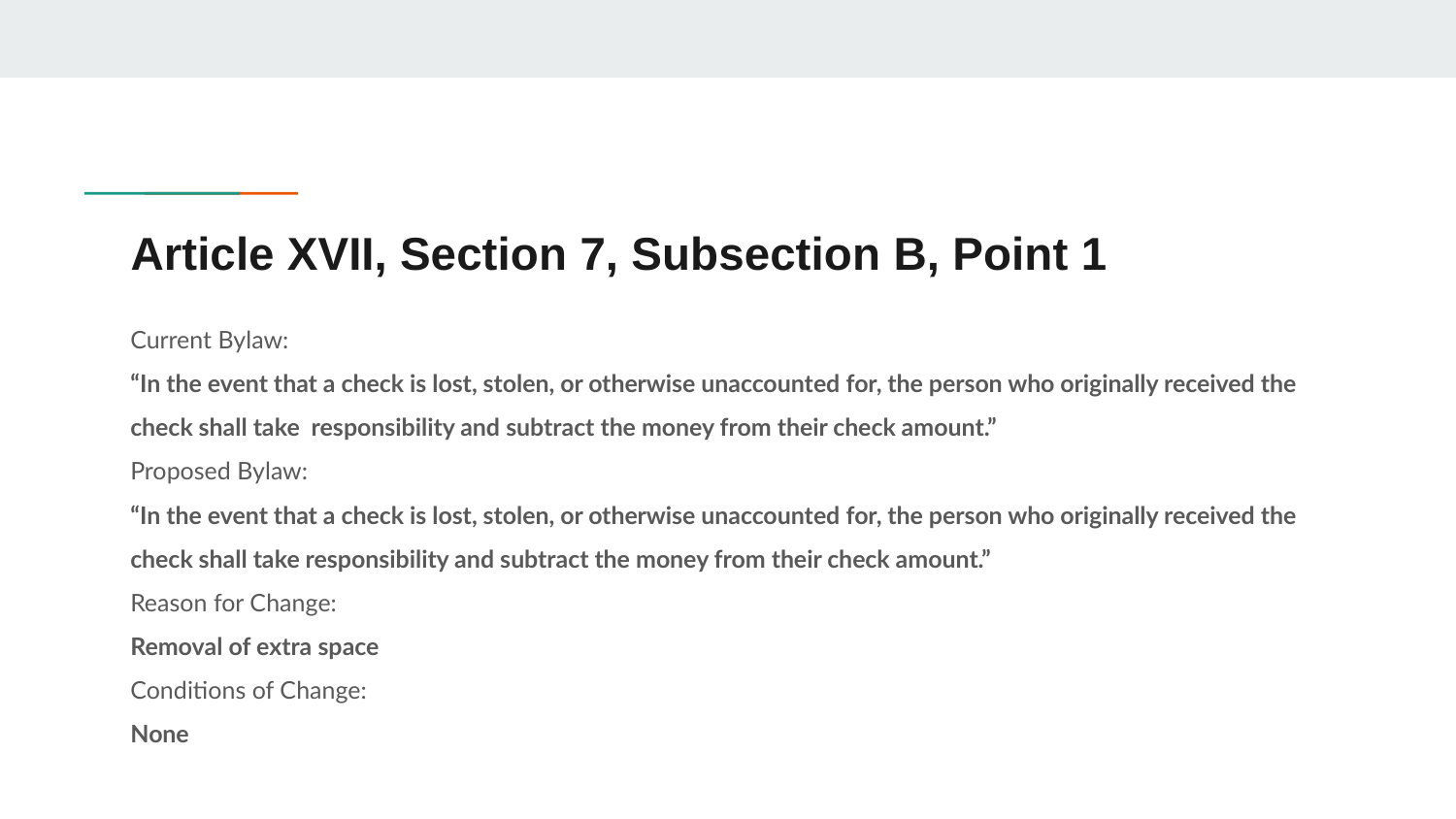

# Article XVII, Section 7, Subsection B, Point 1

Current Bylaw:
“In the event that a check is lost, stolen, or otherwise unaccounted for, the person who originally received the check shall take  responsibility and subtract the money from their check amount.”
Proposed Bylaw:
“In the event that a check is lost, stolen, or otherwise unaccounted for, the person who originally received the check shall take responsibility and subtract the money from their check amount.”
Reason for Change:
Removal of extra space
Conditions of Change:
None